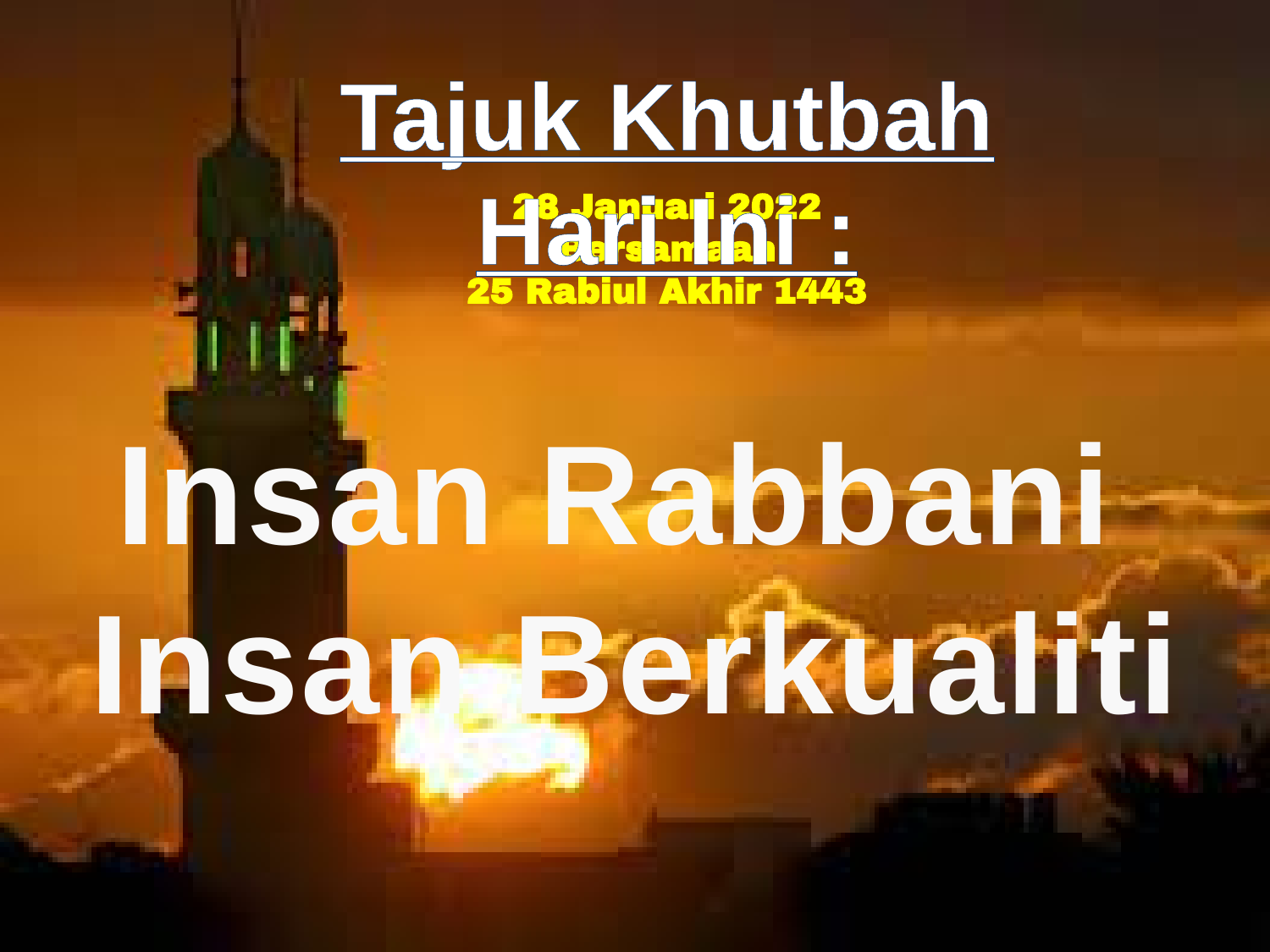

Tajuk Khutbah Hari Ini :
28 Januari 2022
Bersamaan
25 Rabiul Akhir 1443
Insan Rabbani
Insan Berkualiti